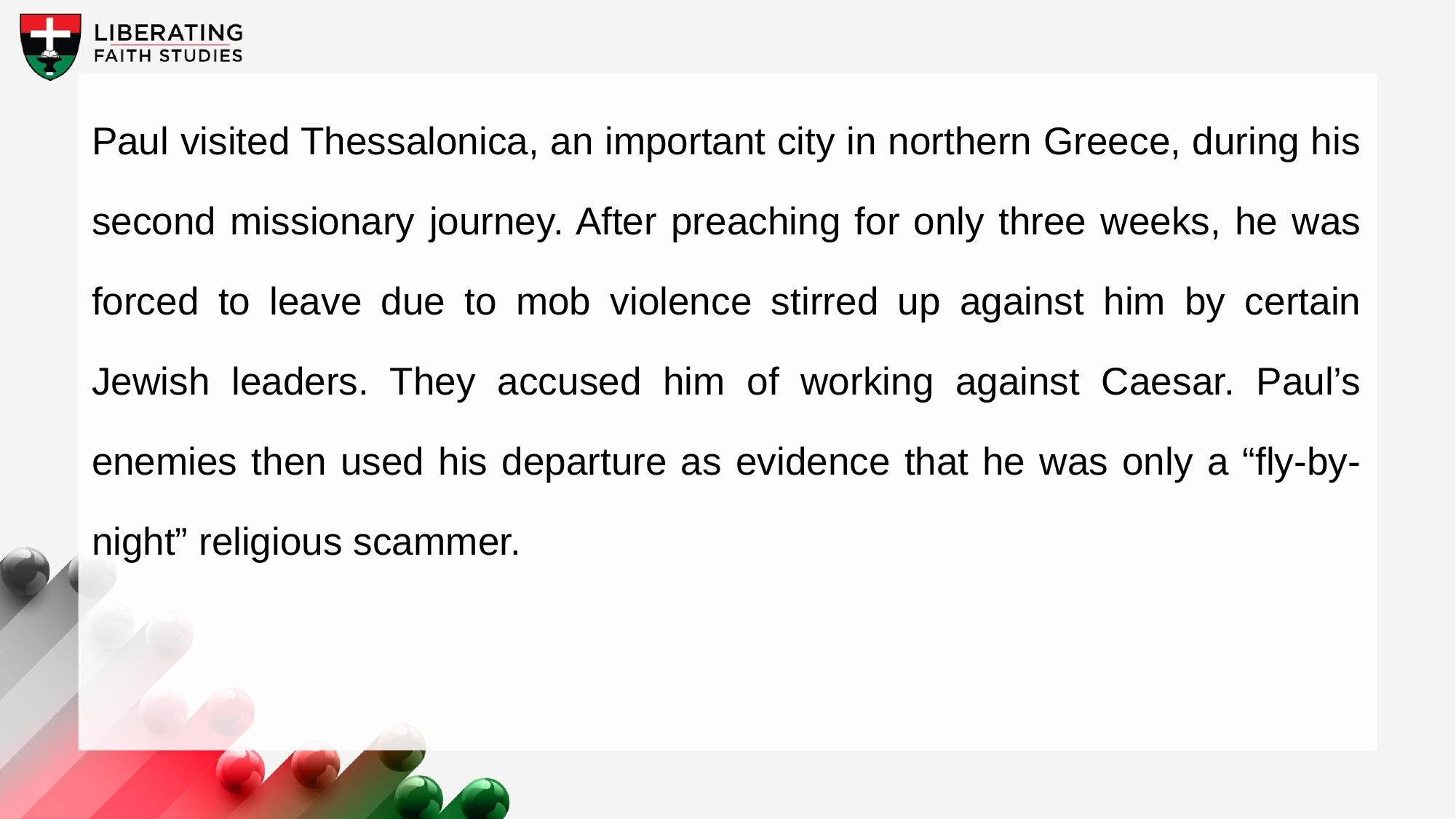

Paul visited Thessalonica, an important city in northern Greece, during his second missionary journey. After preaching for only three weeks, he was forced to leave due to mob violence stirred up against him by certain Jewish leaders. They accused him of working against Caesar. Paul’s enemies then used his departure as evidence that he was only a “fly-by-night” religious scammer.
A wonderful serenity has taken possession